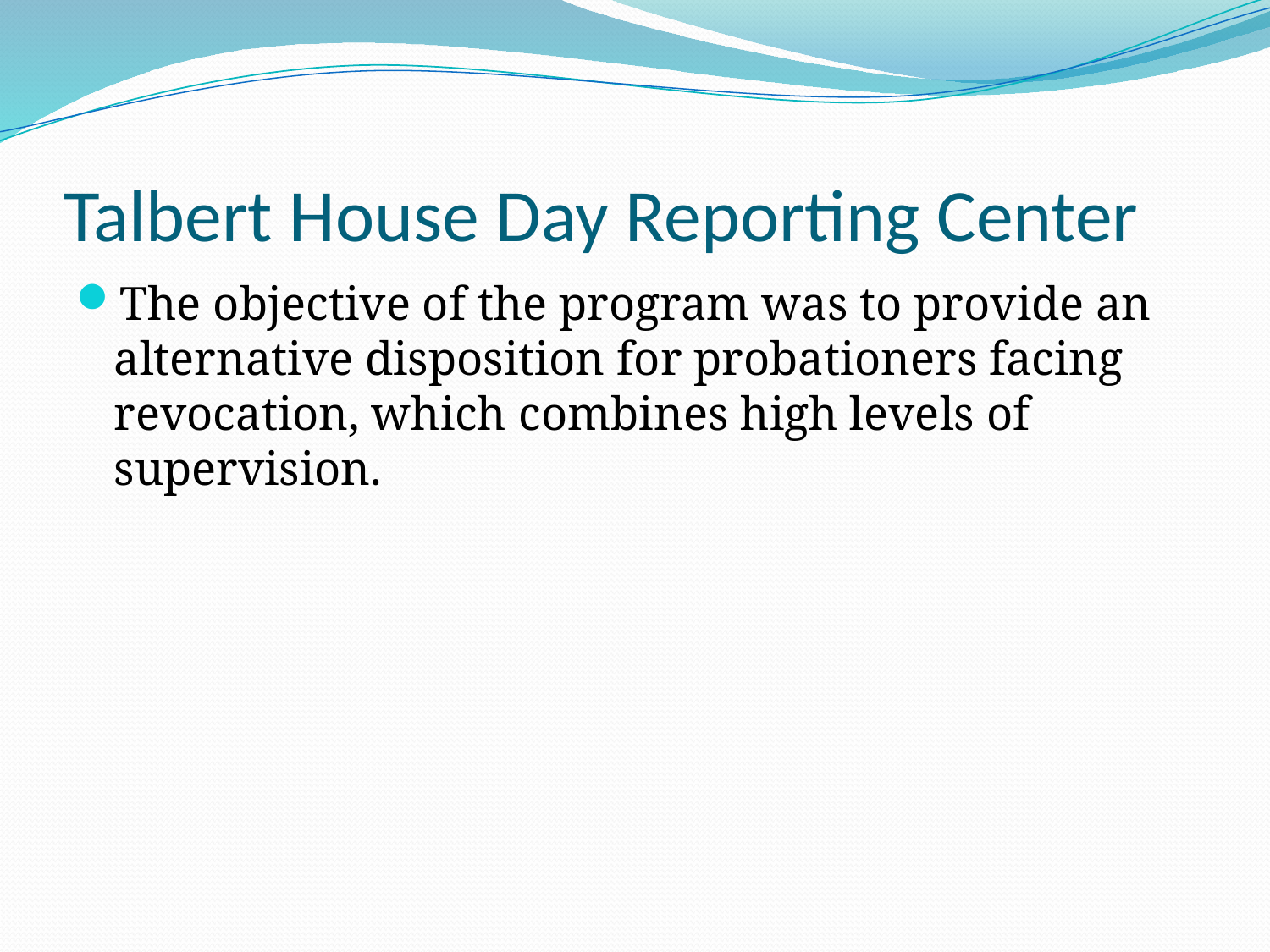

# Talbert House Day Reporting Center
The objective of the program was to provide an alternative disposition for probationers facing revocation, which combines high levels of supervision.